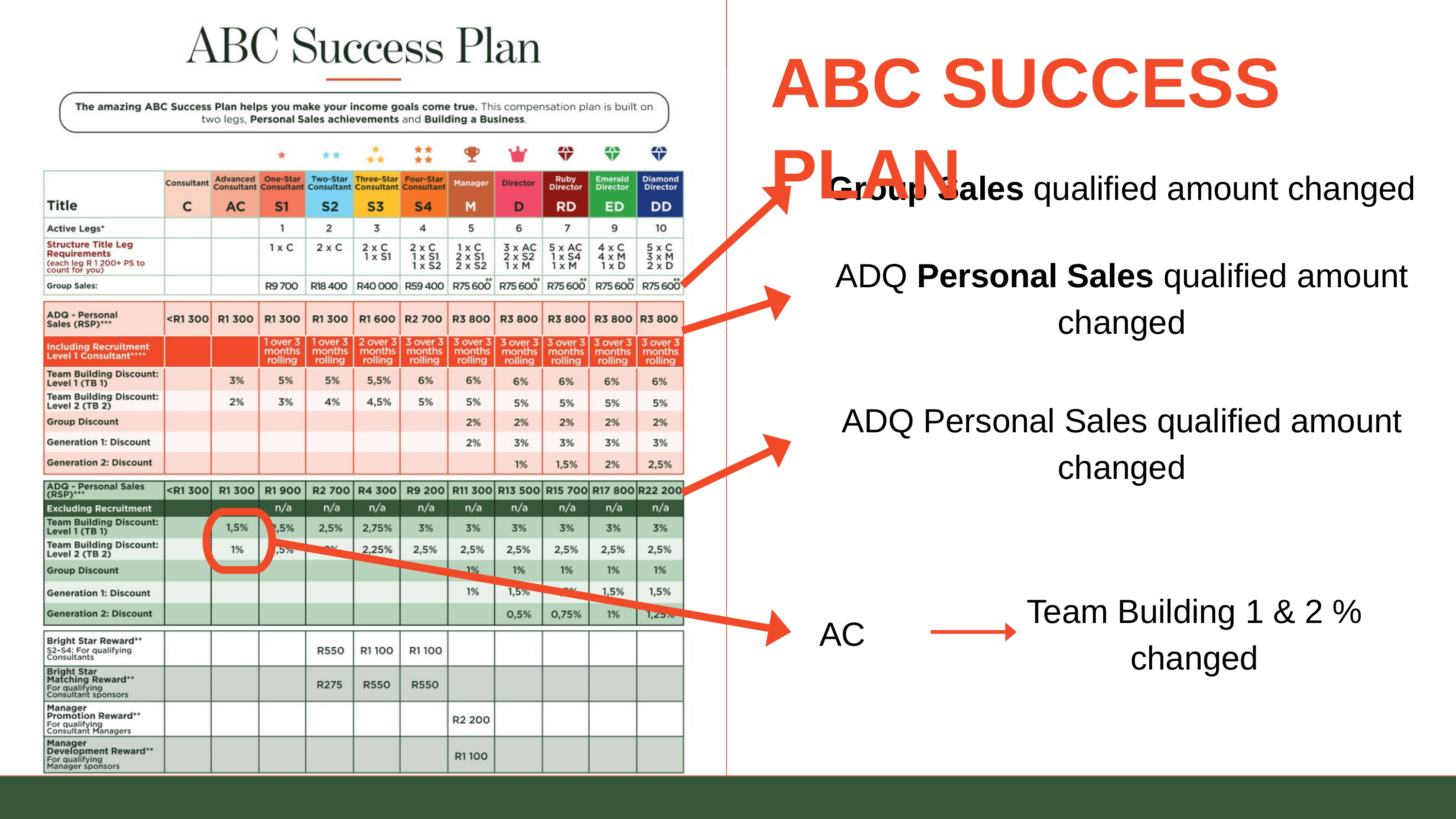

ABC SUCCESS PLAN
Group Sales qualified amount changed

ADQ Personal Sales qualified amount changed

ADQ Personal Sales qualified amount changed

Team Building 1 & 2 % changed
AC